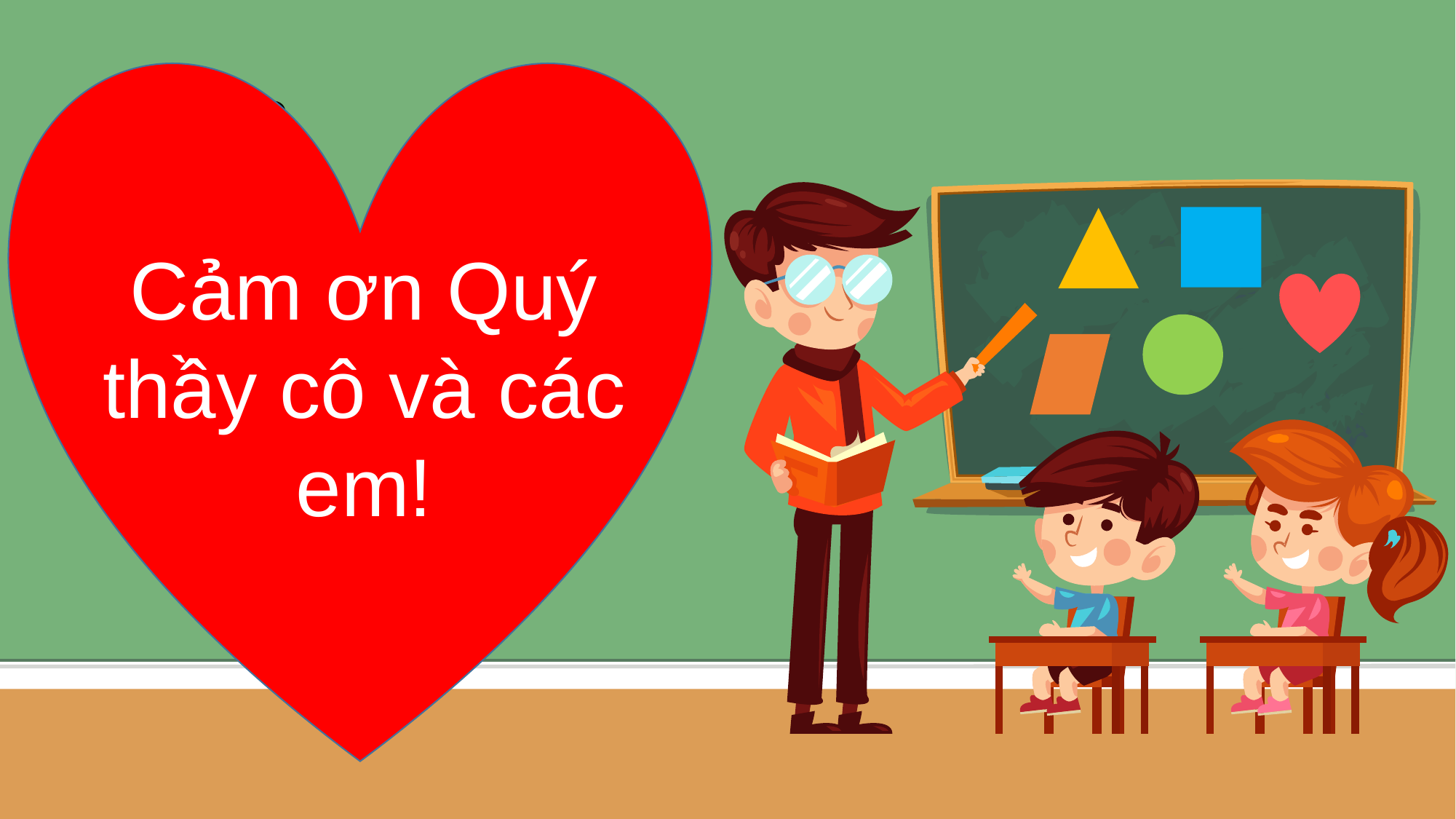

# Slide 2

Cảm ơn Quý thầy cô và các em!